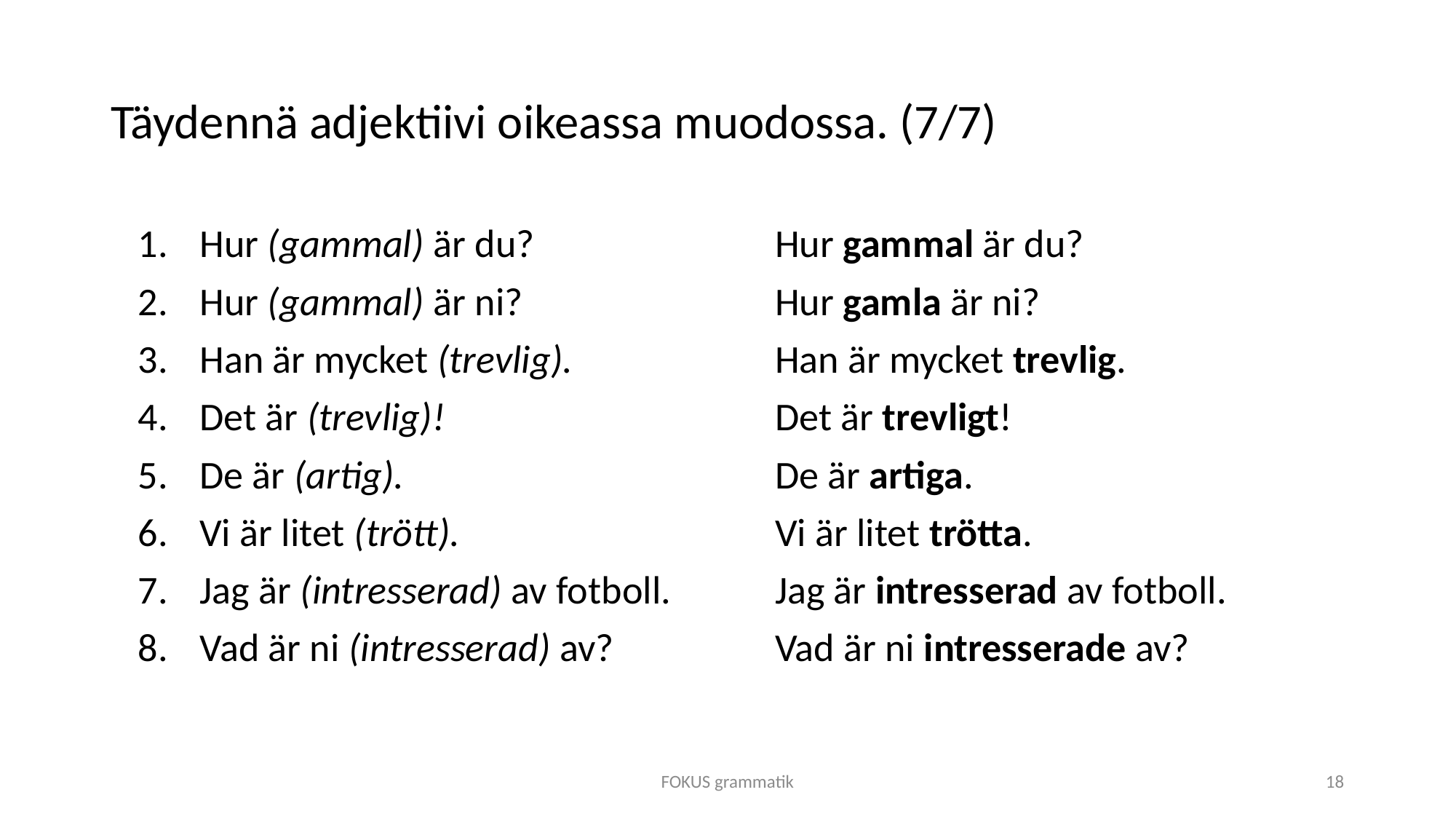

# Täydennä adjektiivi oikeassa muodossa. (7/7)
Hur (gammal) är du?
Hur (gammal) är ni?
Han är mycket (trevlig).
Det är (trevlig)!
De är (artig).
Vi är litet (trött).
Jag är (intresserad) av fotboll.
Vad är ni (intresserad) av?
Hur gammal är du?
Hur gamla är ni?
Han är mycket trevlig.
Det är trevligt!
De är artiga.
Vi är litet trötta.
Jag är intresserad av fotboll.
Vad är ni intresserade av?

FOKUS grammatik
18